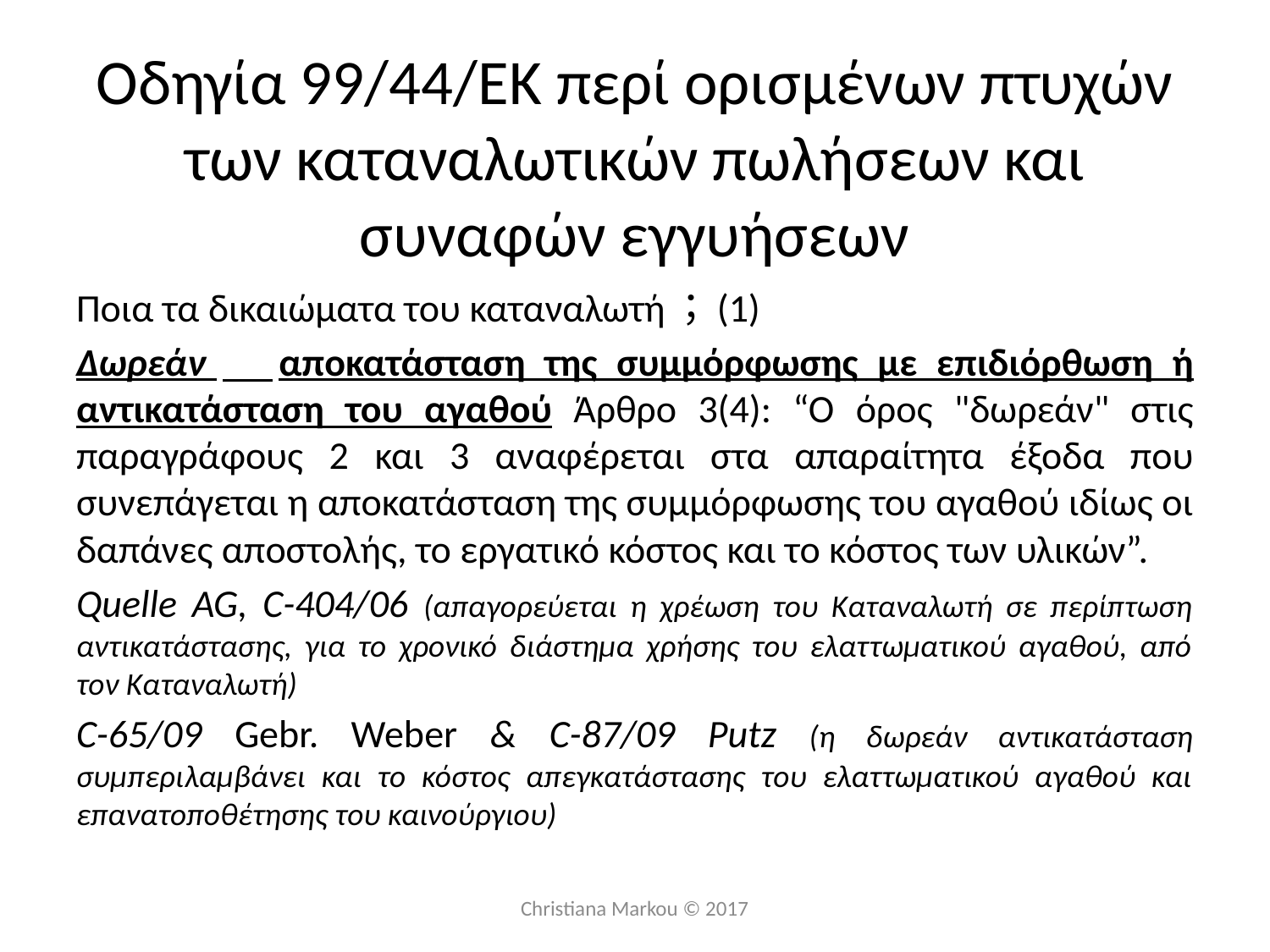

# Οδηγία 99/44/ΕΚ περί ορισμένων πτυχών των καταναλωτικών πωλήσεων και συναφών εγγυήσεων

Ποια τα δικαιώματα του καταναλωτή；(1)
Δωρεάν　αποκατάσταση της συμμόρφωσης με επιδιόρθωση ή αντικατάσταση του αγαθού Άρθρο 3(4): “Ο όρος "δωρεάν" στις παραγράφους 2 και 3 αναφέρεται στα απαραίτητα έξοδα που συνεπάγεται η αποκατάσταση της συμμόρφωσης του αγαθού ιδίως οι δαπάνες αποστολής, το εργατικό κόστος και το κόστος των υλικών”.
Quelle AG, C-404/06 (απαγορεύεται η χρέωση του Καταναλωτή σε περίπτωση αντικατάστασης, για το χρονικό διάστημα χρήσης του ελαττωματικού αγαθού, από τον Καταναλωτή)
C-65/09 Gebr. Weber & C-87/09 Putz (η δωρεάν αντικατάσταση συμπεριλαμβάνει και το κόστος απεγκατάστασης του ελαττωματικού αγαθού και επανατοποθέτησης του καινούργιου)

Christiana Markou © 2017